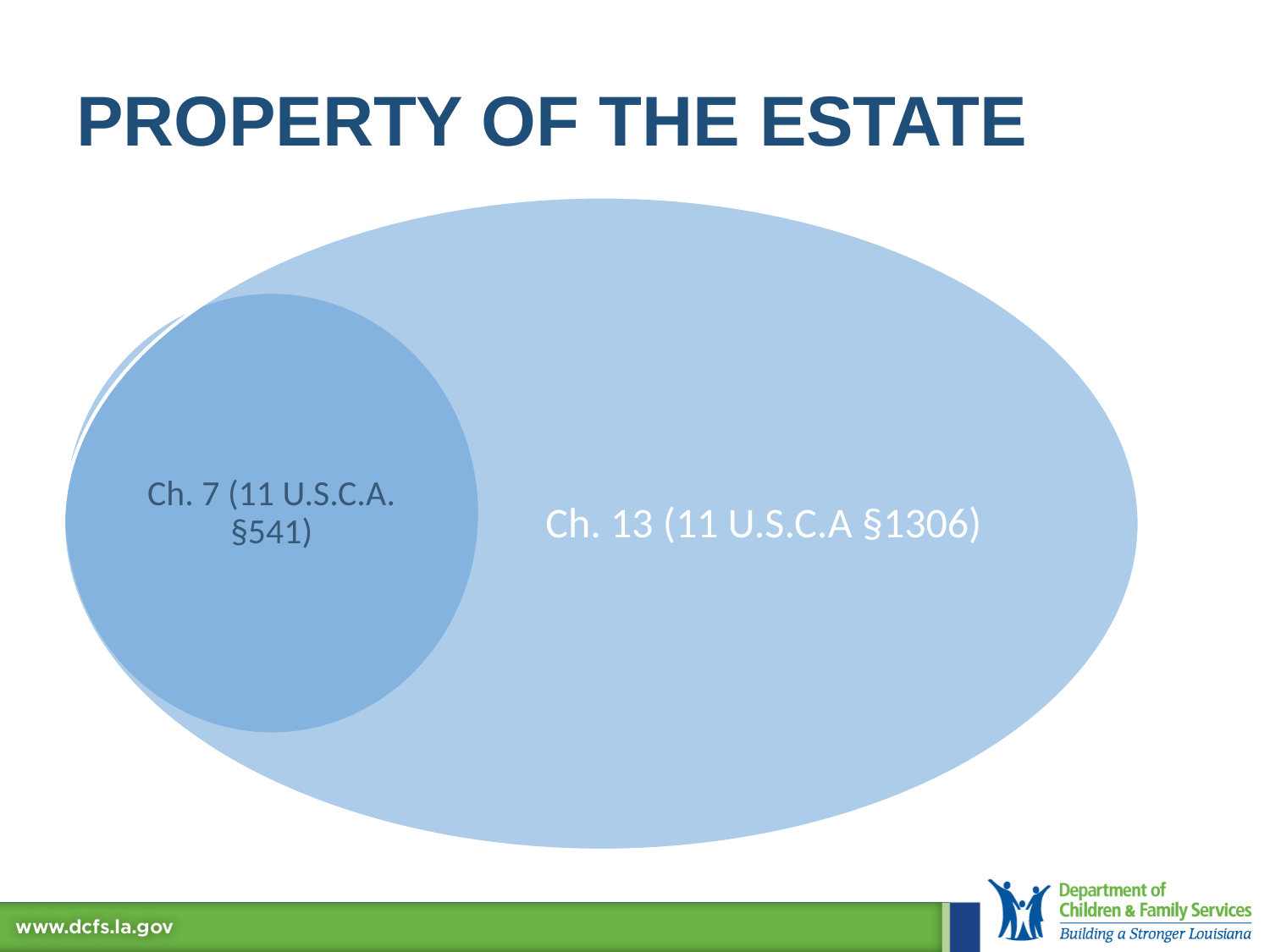

# Property of the Estate
Ch. 7 (11 U.S.C.A. §541)
Ch. 13 (11 U.S.C.A §1306)